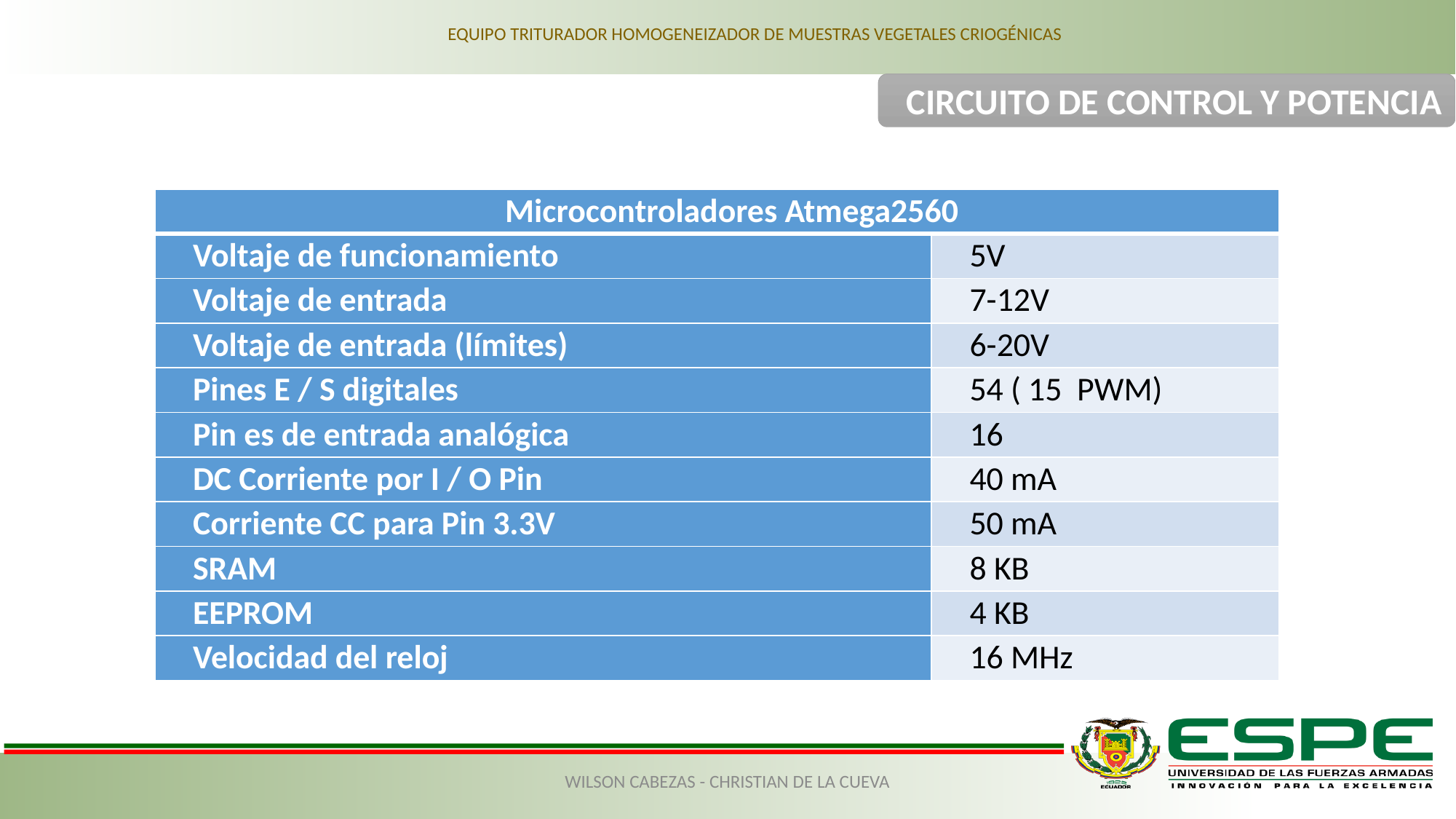

EQUIPO TRITURADOR HOMOGENEIZADOR DE MUESTRAS VEGETALES CRIOGÉNICAS

CIRCUITO DE CONTROL Y POTENCIA

| Microcontroladores Atmega2560 |  |
| --- | --- |
| Voltaje de funcionamiento | 5V |
| Voltaje de entrada | 7-12V |
| Voltaje de entrada (límites) | 6-20V |
| Pines E / S digitales | 54 ( 15 PWM) |
| Pin es de entrada analógica | 16 |
| DC Corriente por I / O Pin | 40 mA |
| Corriente CC para Pin 3.3V | 50 mA |
| SRAM | 8 KB |
| EEPROM | 4 KB |
| Velocidad del reloj | 16 MHz |
WILSON CABEZAS - CHRISTIAN DE LA CUEVA